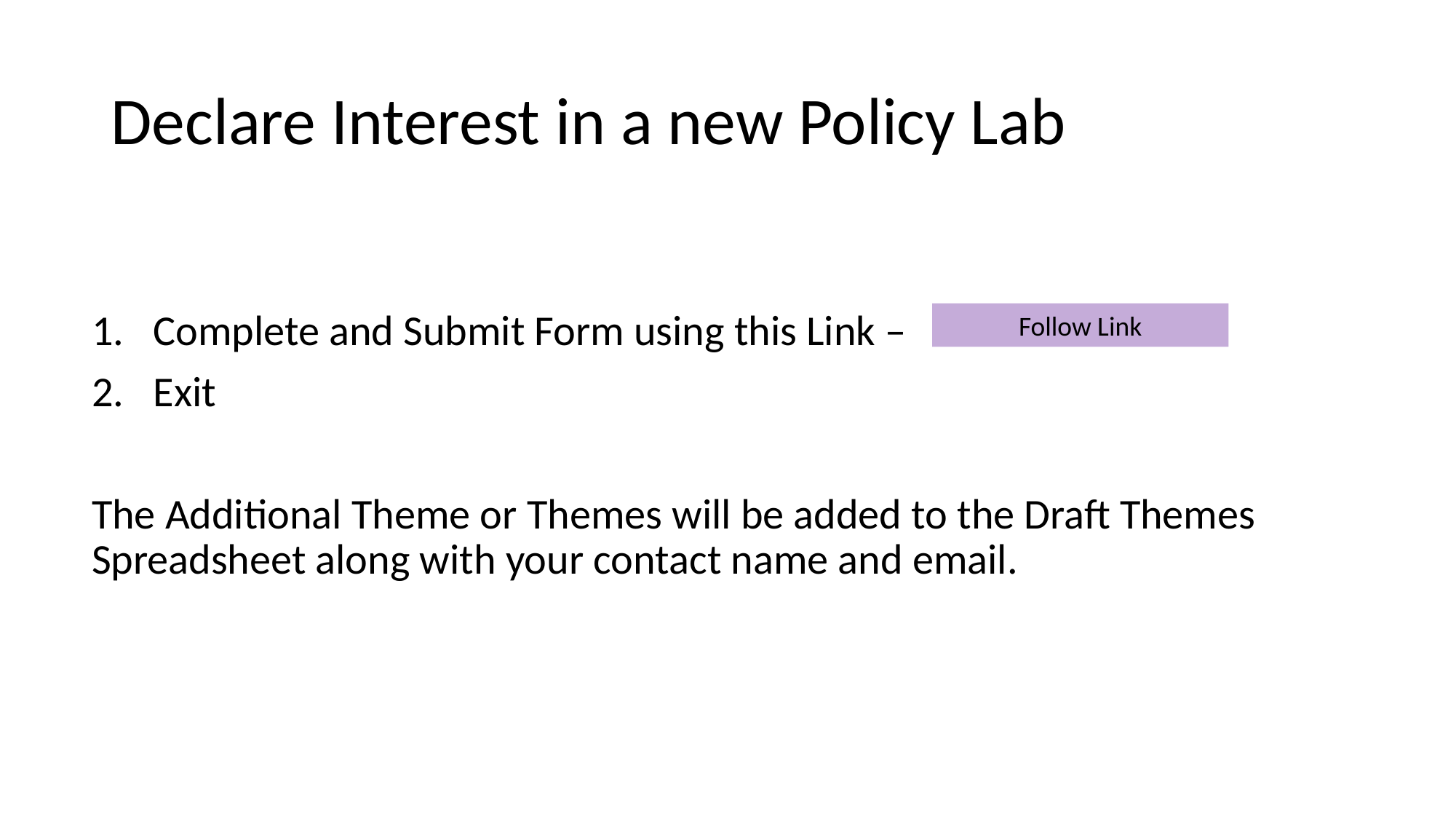

# Declare Interest in a new Policy Lab
Complete and Submit Form using this Link –
Exit

The Additional Theme or Themes will be added to the Draft Themes Spreadsheet along with your contact name and email.

Follow Link